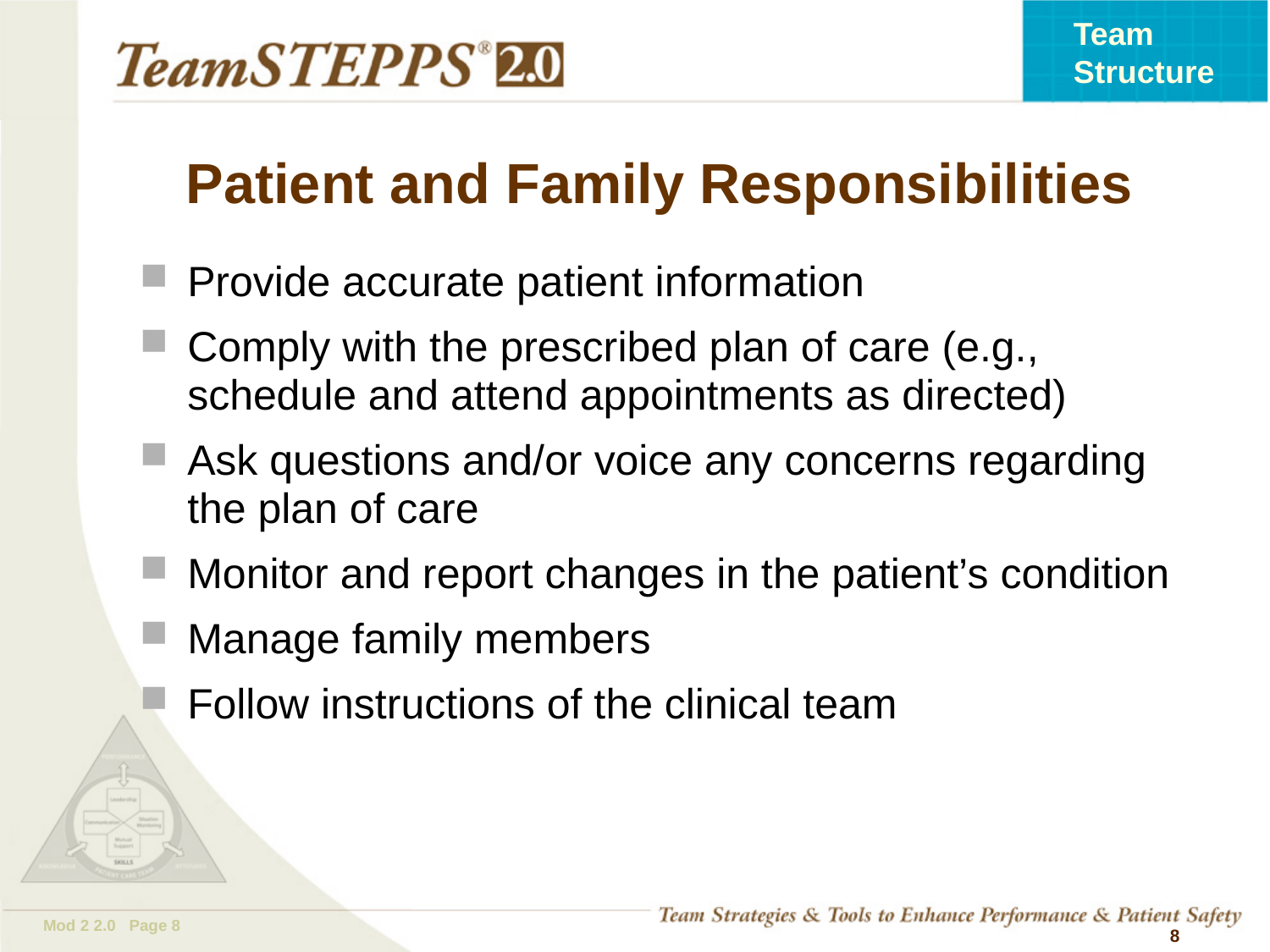

# Patient and Family Responsibilities
Provide accurate patient information
Comply with the prescribed plan of care (e.g., schedule and attend appointments as directed)
Ask questions and/or voice any concerns regarding the plan of care
Monitor and report changes in the patient’s condition
Manage family members
Follow instructions of the clinical team
 8